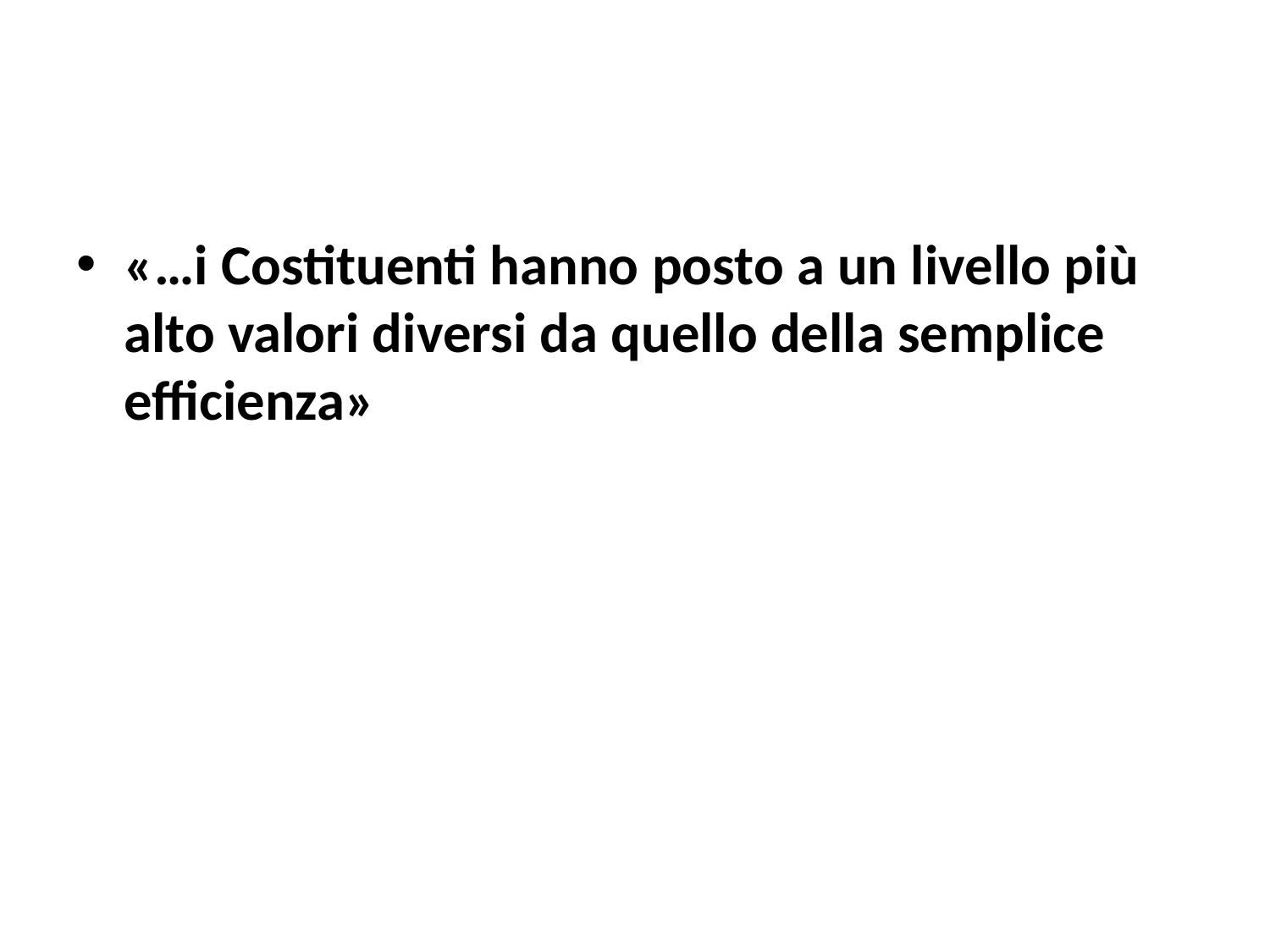

#
«…i Costituenti hanno posto a un livello più alto valori diversi da quello della semplice efficienza»